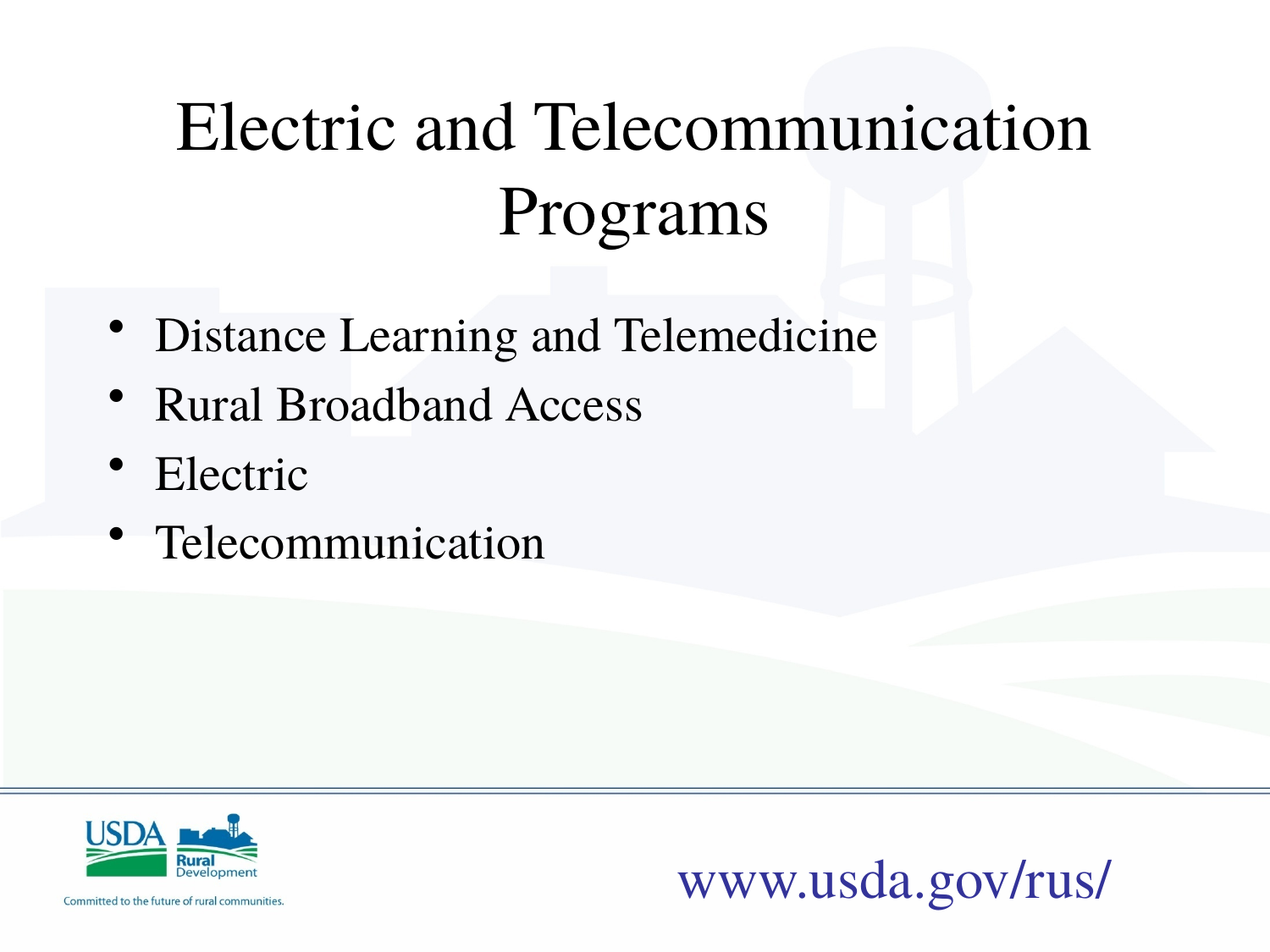

# Electric and Telecommunication Programs
Distance Learning and Telemedicine
Rural Broadband Access
Electric
Telecommunication
www.usda.gov/rus/